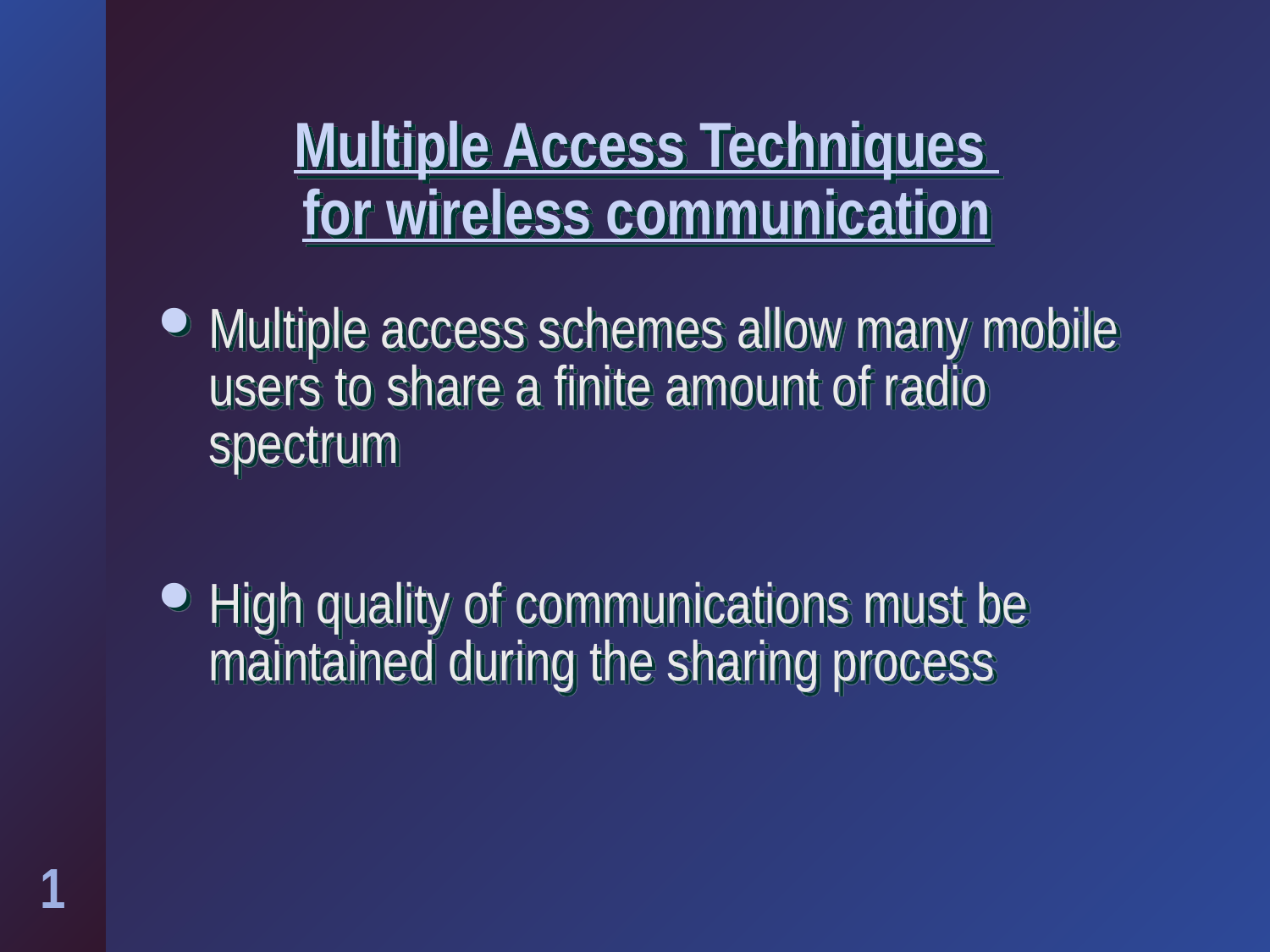

# Multiple Access Techniques for wireless communication
Multiple access schemes allow many mobile users to share a finite amount of radio spectrum

High quality of communications must be maintained during the sharing process